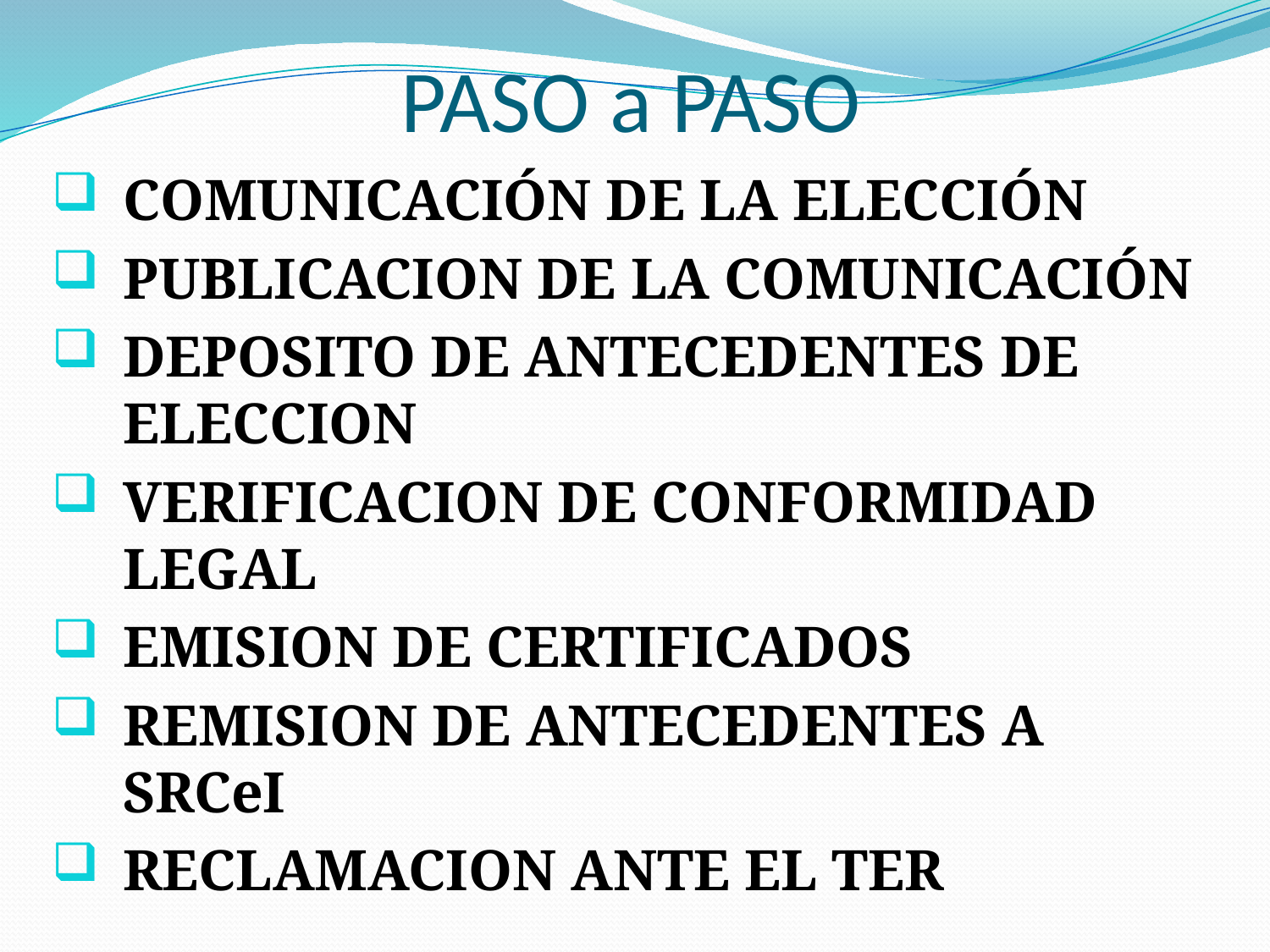

# PASO a PASO
COMUNICACIÓN DE LA ELECCIÓN
PUBLICACION DE LA COMUNICACIÓN
DEPOSITO DE ANTECEDENTES DE ELECCION
VERIFICACION DE CONFORMIDAD LEGAL
EMISION DE CERTIFICADOS
REMISION DE ANTECEDENTES A SRCeI
RECLAMACION ANTE EL TER